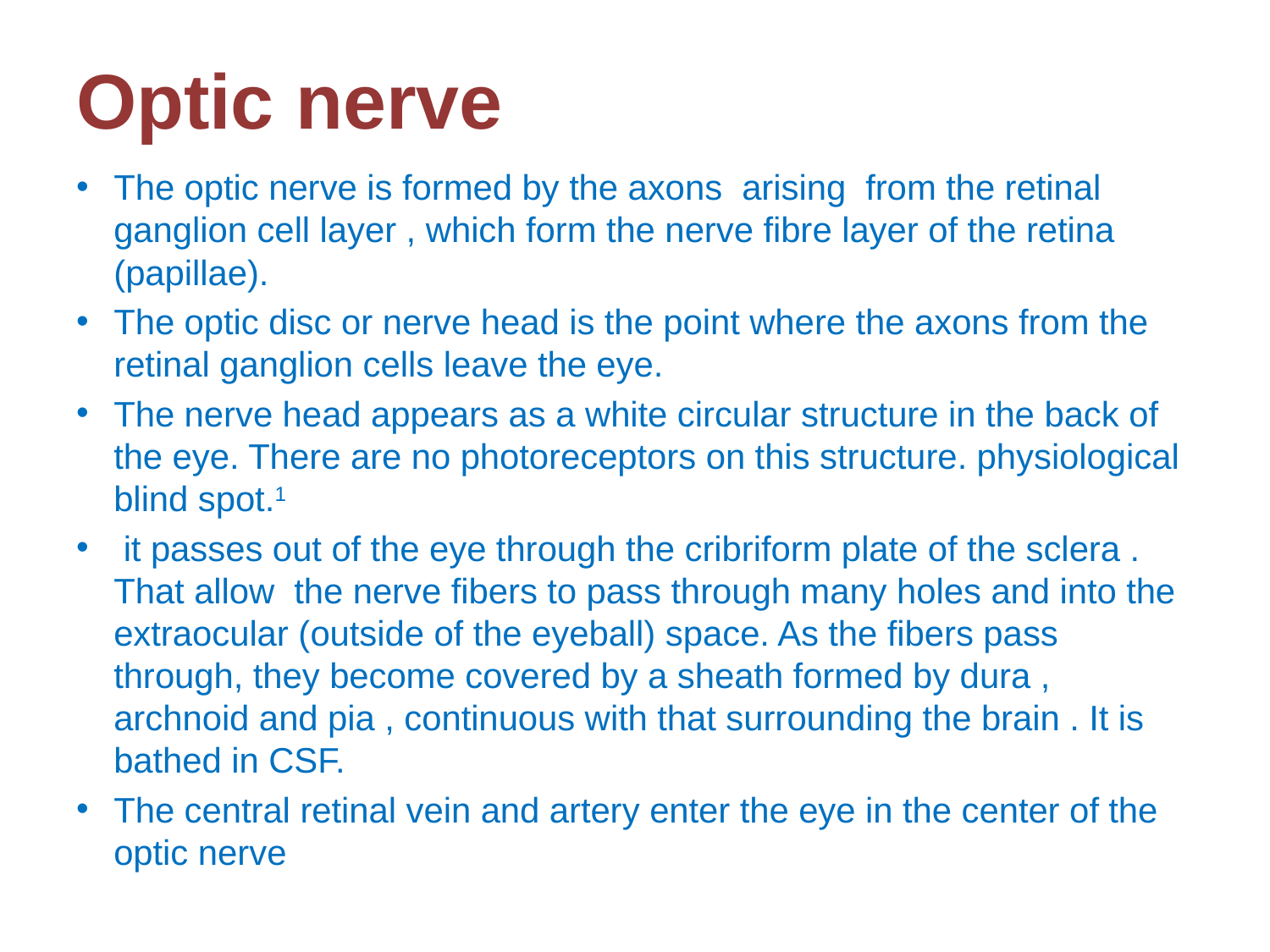

# Optic nerve
The optic nerve is formed by the axons  arising  from the retinal ganglion cell layer , which form the nerve fibre layer of the retina (papillae).
The optic disc or nerve head is the point where the axons from the retinal ganglion cells leave the eye.
The nerve head appears as a white circular structure in the back of the eye. There are no photoreceptors on this structure. physiological blind spot.1﻿
 it passes out of the eye through the cribriform plate of the sclera . That allow  the nerve fibers to pass through many holes and into the extraocular (outside of the eyeball) space. As the fibers pass through, they become covered by a sheath formed by dura , archnoid and pia , continuous with that surrounding the brain . It is bathed in CSF.
The central retinal vein and artery enter the eye in the center of the optic nerve